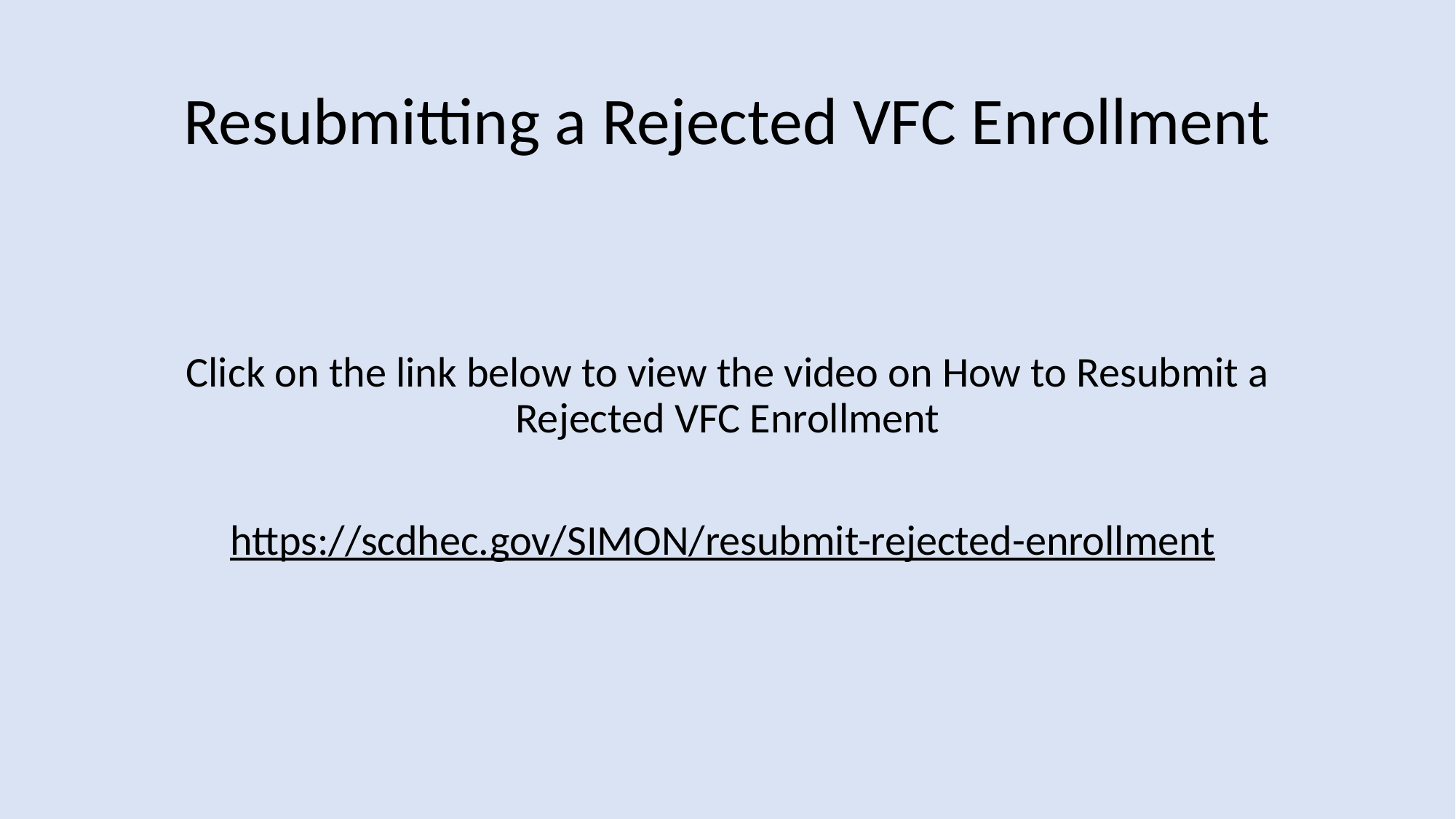

# Resubmitting a Rejected VFC Enrollment

Click on the link below to view the video on How to Resubmit a Rejected VFC Enrollment

https://scdhec.gov/SIMON/resubmit-rejected-enrollment